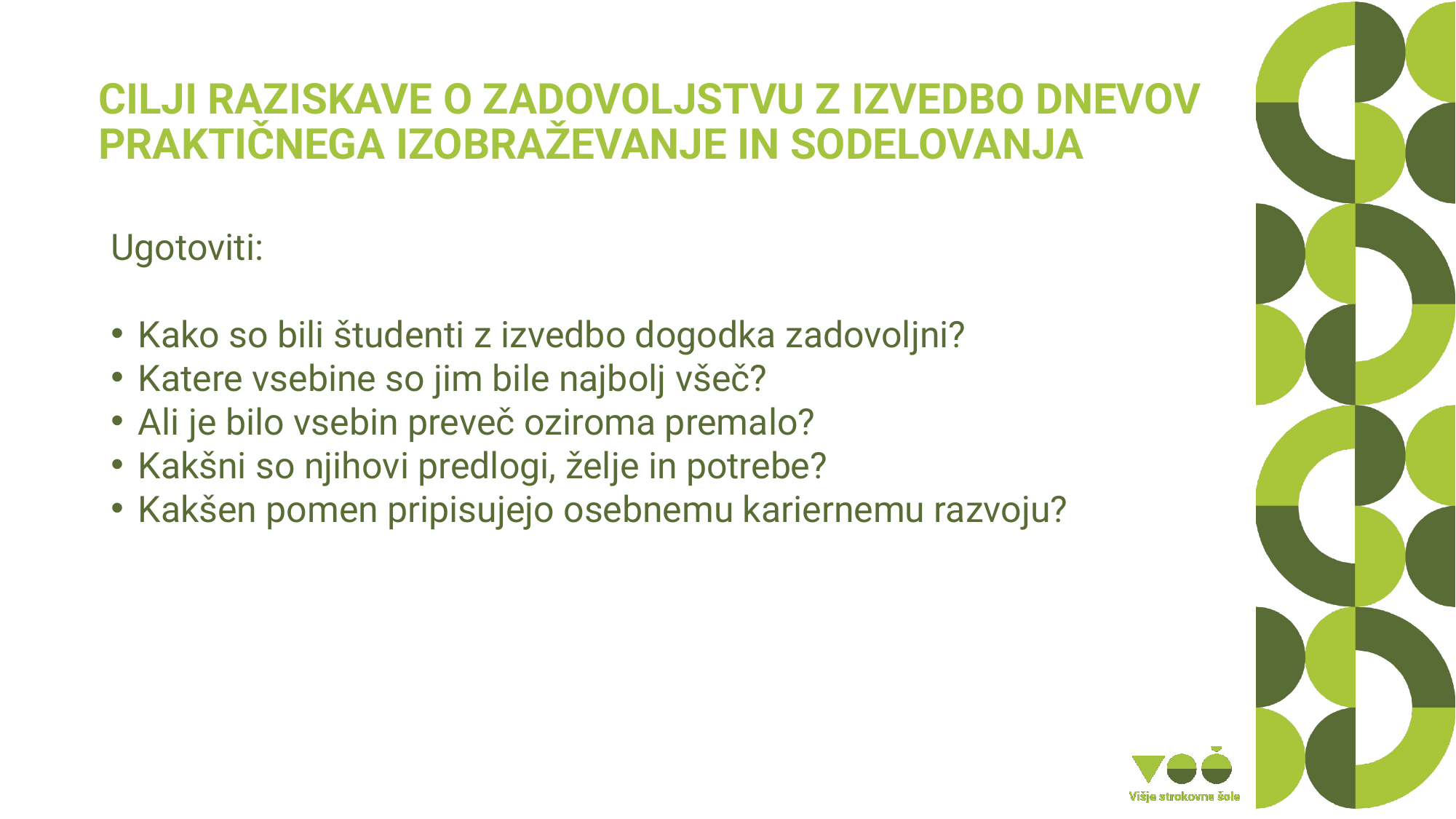

# CILJI RAZISKAVE O ZADOVOLJSTVU Z IZVEDBO DNEVOV PRAKTIČNEGA IZOBRAŽEVANJE IN SODELOVANJA
Ugotoviti:

Kako so bili študenti z izvedbo dogodka zadovoljni?
Katere vsebine so jim bile najbolj všeč?
Ali je bilo vsebin preveč oziroma premalo?
Kakšni so njihovi predlogi, želje in potrebe?
Kakšen pomen pripisujejo osebnemu kariernemu razvoju?